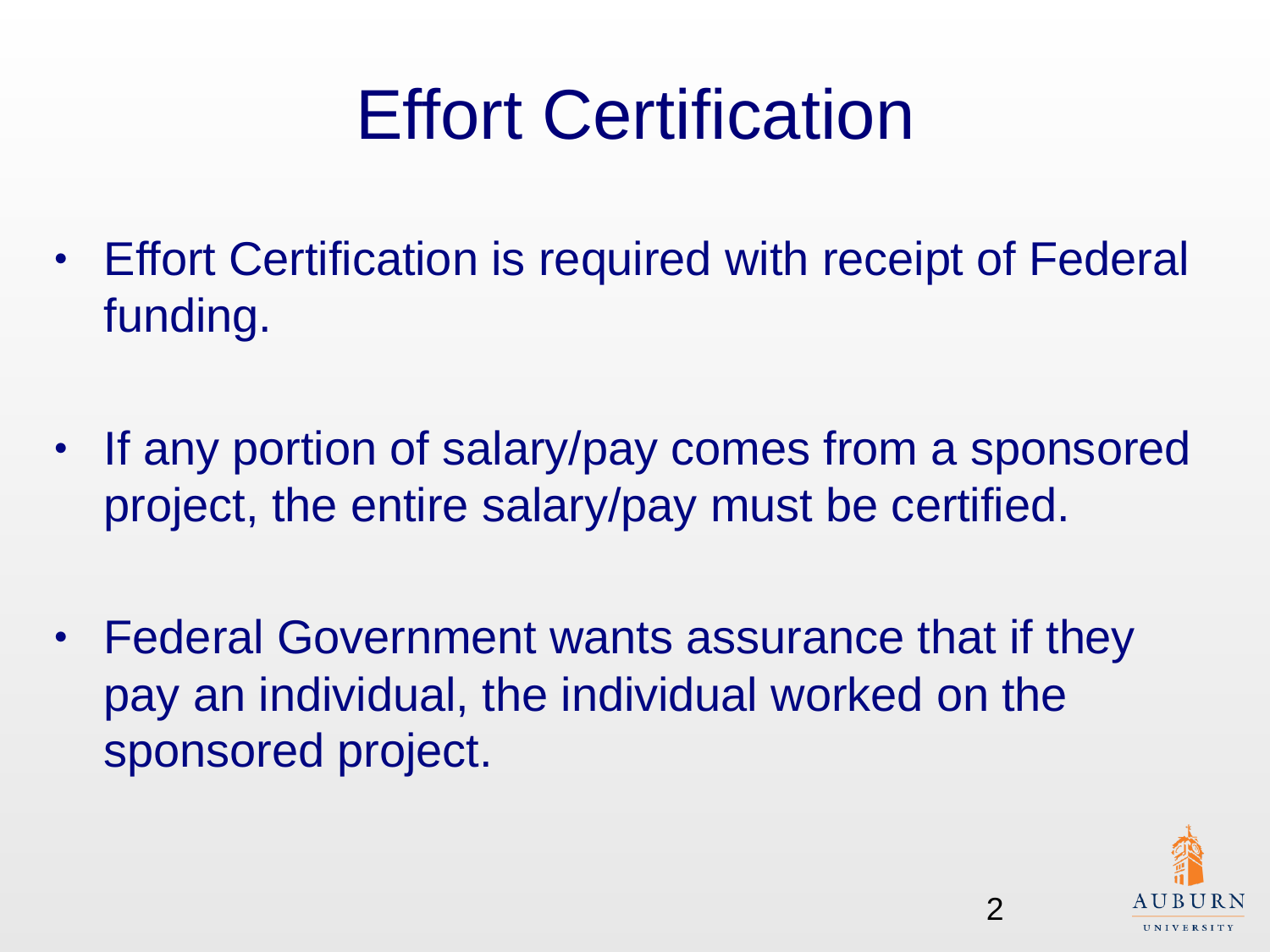

# Effort Certification
Effort Certification is required with receipt of Federal funding.

If any portion of salary/pay comes from a sponsored project, the entire salary/pay must be certified.

Federal Government wants assurance that if they pay an individual, the individual worked on the sponsored project.
2